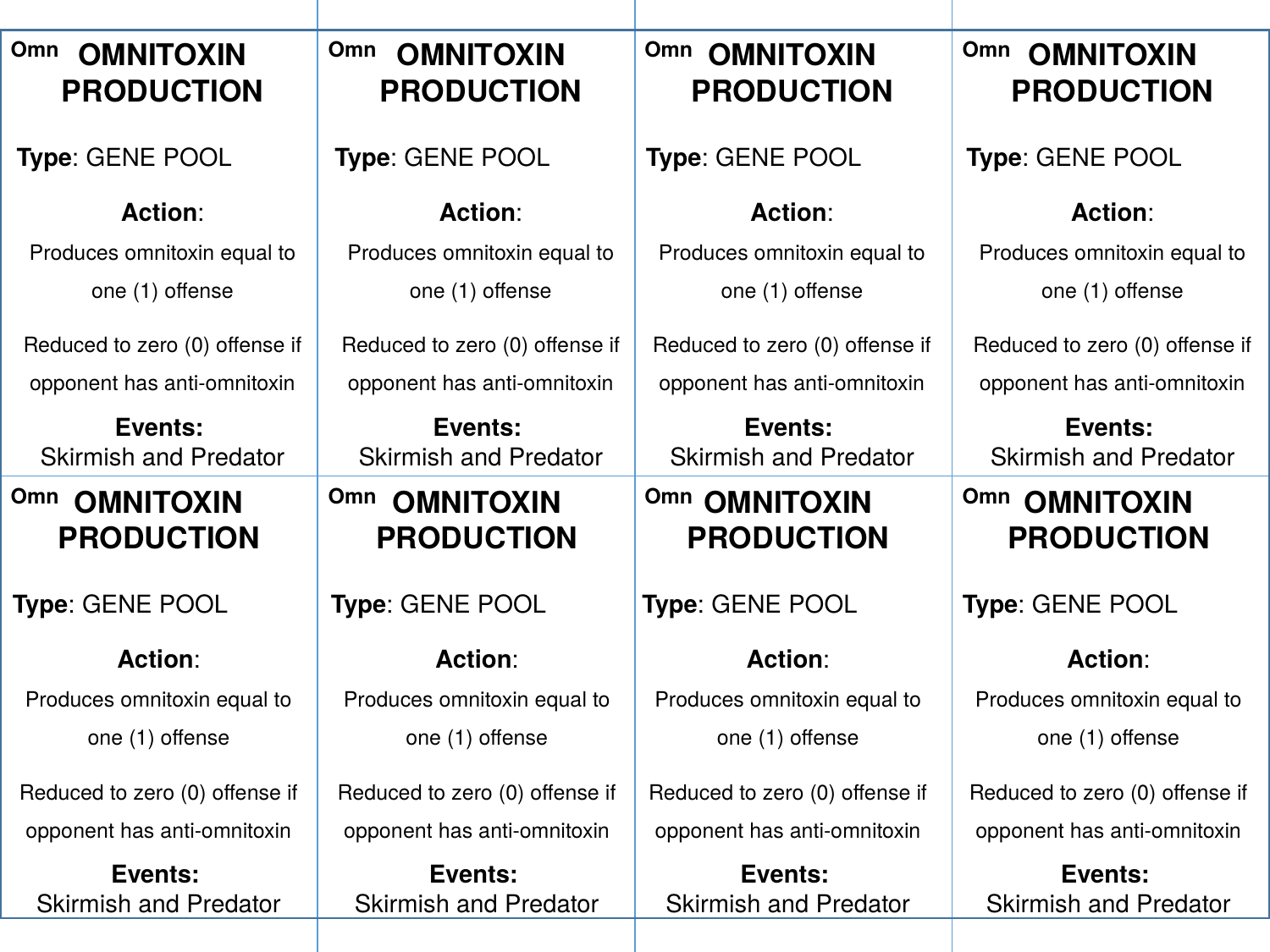

Omn
OMNITOXIN
PRODUCTION

Type: GENE POOL

Action:
Produces omnitoxin equal to one (1) offense

Reduced to zero (0) offense if opponent has anti-omnitoxin

Events:
Skirmish and Predator
Omn
OMNITOXIN
PRODUCTION

Type: GENE POOL

Action:
Produces omnitoxin equal to one (1) offense

Reduced to zero (0) offense if opponent has anti-omnitoxin

Events:
Skirmish and Predator
Omn
OMNITOXIN
PRODUCTION

Type: GENE POOL

Action:
Produces omnitoxin equal to one (1) offense

Reduced to zero (0) offense if opponent has anti-omnitoxin

Events:
Skirmish and Predator
Omn
OMNITOXIN
PRODUCTION

Type: GENE POOL

Action:
Produces omnitoxin equal to one (1) offense

Reduced to zero (0) offense if opponent has anti-omnitoxin

Events:
Skirmish and Predator

Omn
OMNITOXIN
PRODUCTION

Type: GENE POOL

Action:
Produces omnitoxin equal to one (1) offense

Reduced to zero (0) offense if opponent has anti-omnitoxin

Events:
Skirmish and Predator
Omn
OMNITOXIN
PRODUCTION

Type: GENE POOL

Action:
Produces omnitoxin equal to one (1) offense

Reduced to zero (0) offense if opponent has anti-omnitoxin

Events:
Skirmish and Predator
OMNITOXIN
PRODUCTION

Type: GENE POOL

Action:
Produces omnitoxin equal to one (1) offense

Reduced to zero (0) offense if opponent has anti-omnitoxin

Events:
Skirmish and Predator
Omn
Omn
OMNITOXIN
PRODUCTION

Type: GENE POOL

Action:
Produces omnitoxin equal to one (1) offense

Reduced to zero (0) offense if opponent has anti-omnitoxin

Events:
Skirmish and Predator